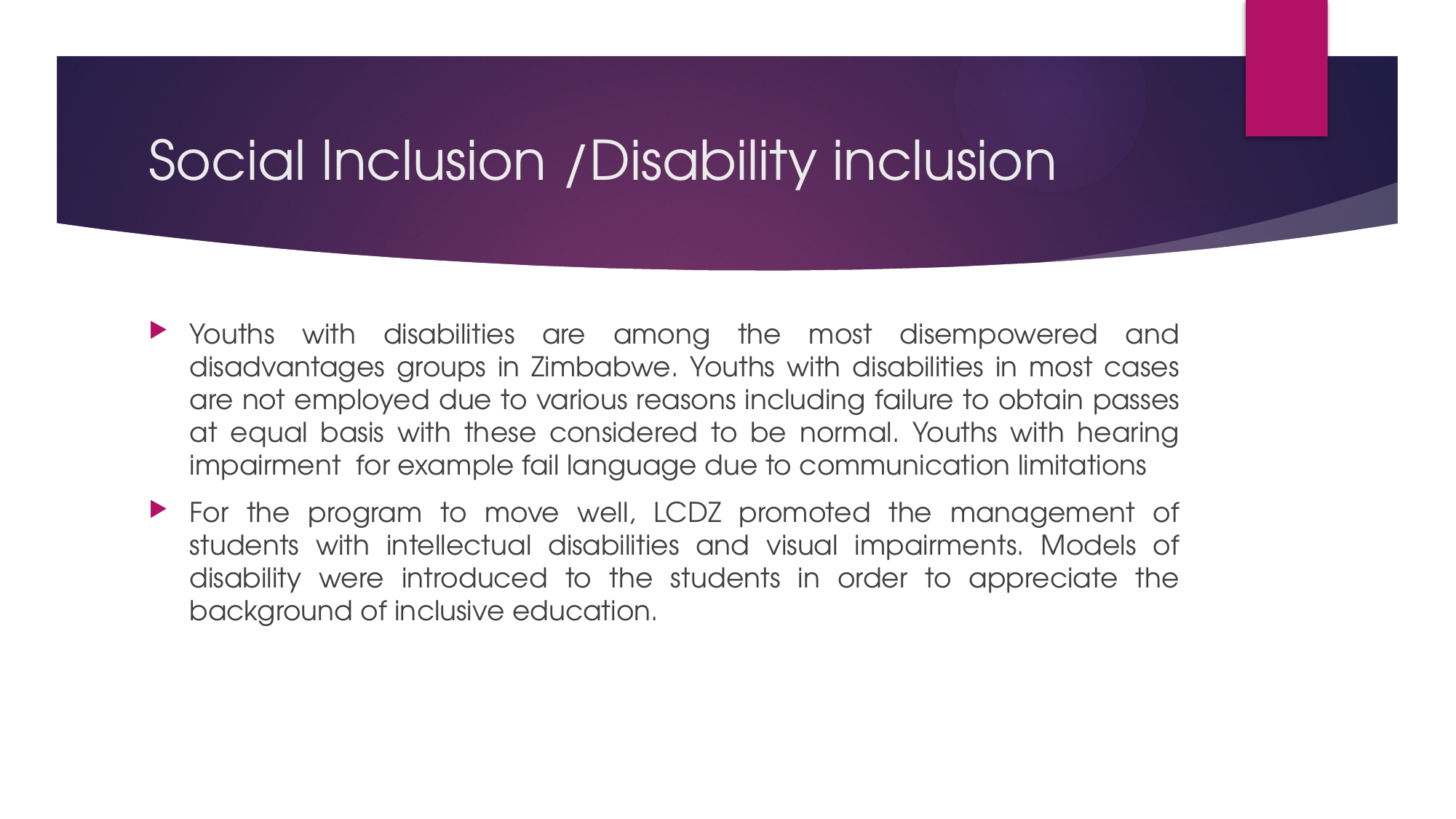

# Social Inclusion /Disability inclusion
Youths with disabilities are among the most disempowered and disadvantages groups in Zimbabwe. Youths with disabilities in most cases are not employed due to various reasons including failure to obtain passes at equal basis with these considered to be normal. Youths with hearing impairment  for example fail language due to communication limitations
For the program to move well, LCDZ promoted the management of students with intellectual disabilities and visual impairments. Models of disability were introduced to the students in order to appreciate the background of inclusive education.